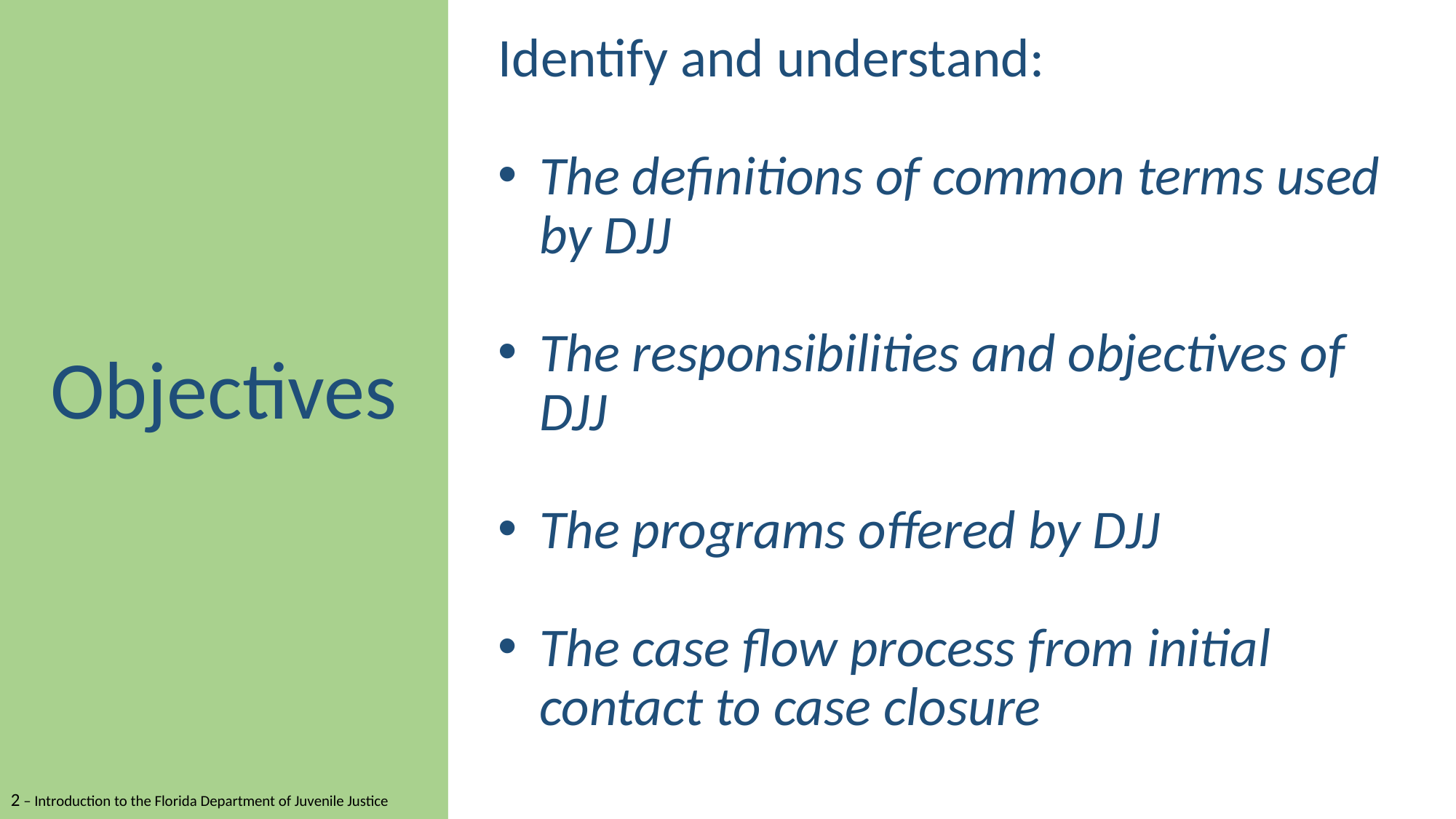

Identify and understand:

The definitions of common terms used by DJJ
The responsibilities and objectives of DJJ
The programs offered by DJJ
The case flow process from initial contact to case closure
# Objectives
2 – Introduction to the Florida Department of Juvenile Justice